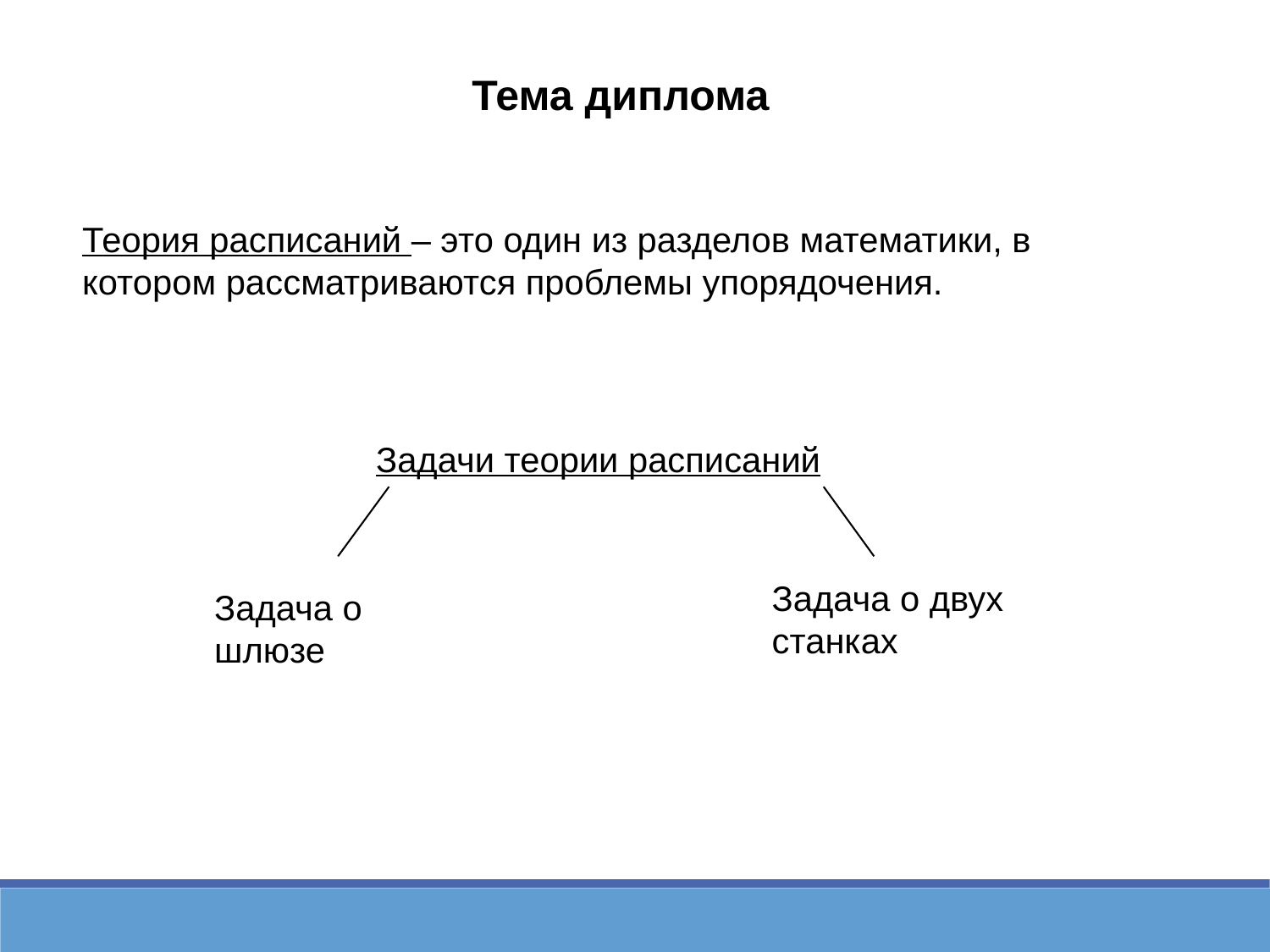

Тема диплома
Теория расписаний – это один из разделов математики, в котором рассматриваются проблемы упорядочения.
Задачи теории расписаний
Задача о двух станках
Задача о шлюзе